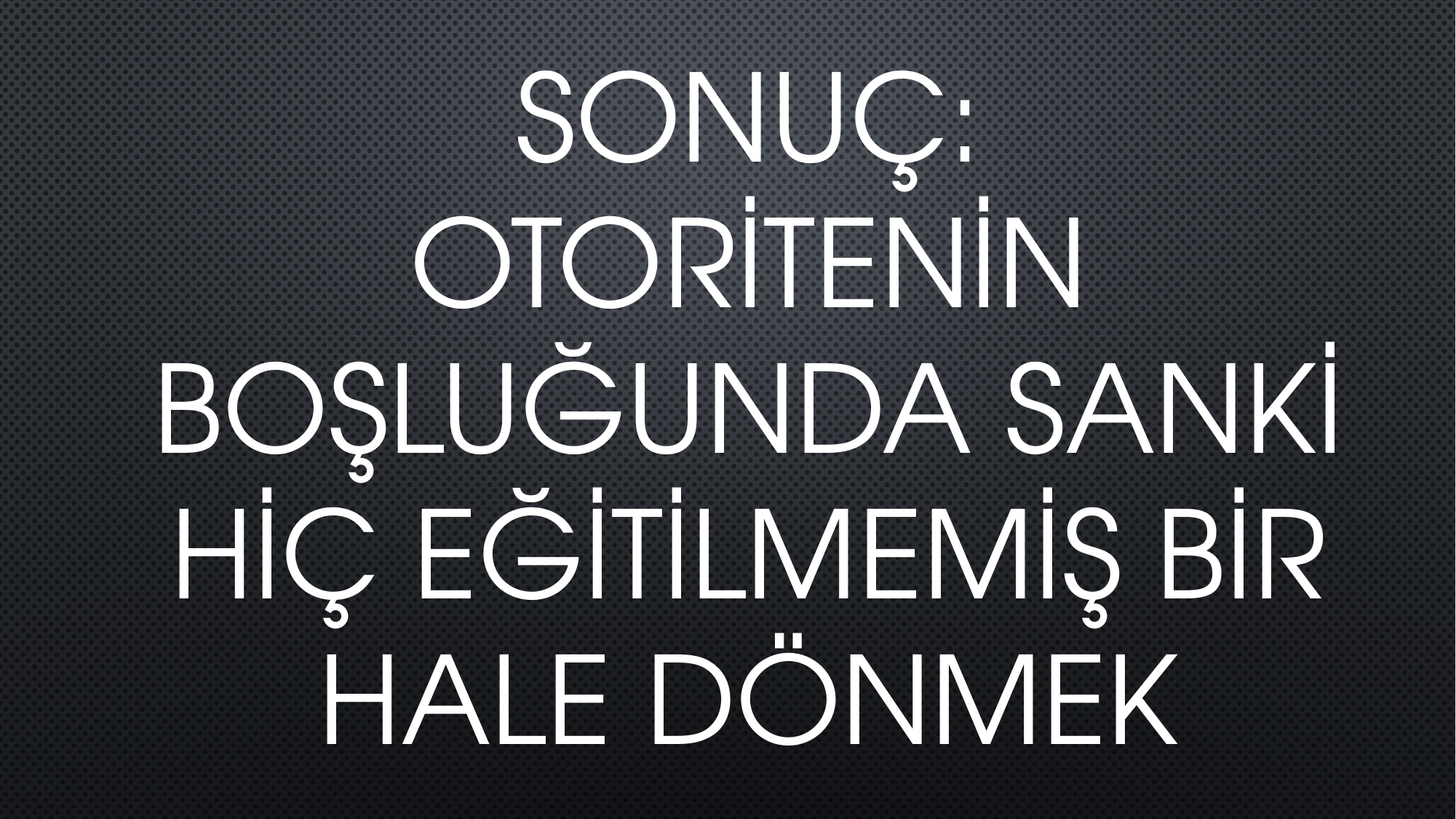

SONUÇ:
OTORİTENİN BOŞLUĞUNDA SANKİ HİÇ EĞİTİLMEMİŞ BİR HALE DÖNMEK